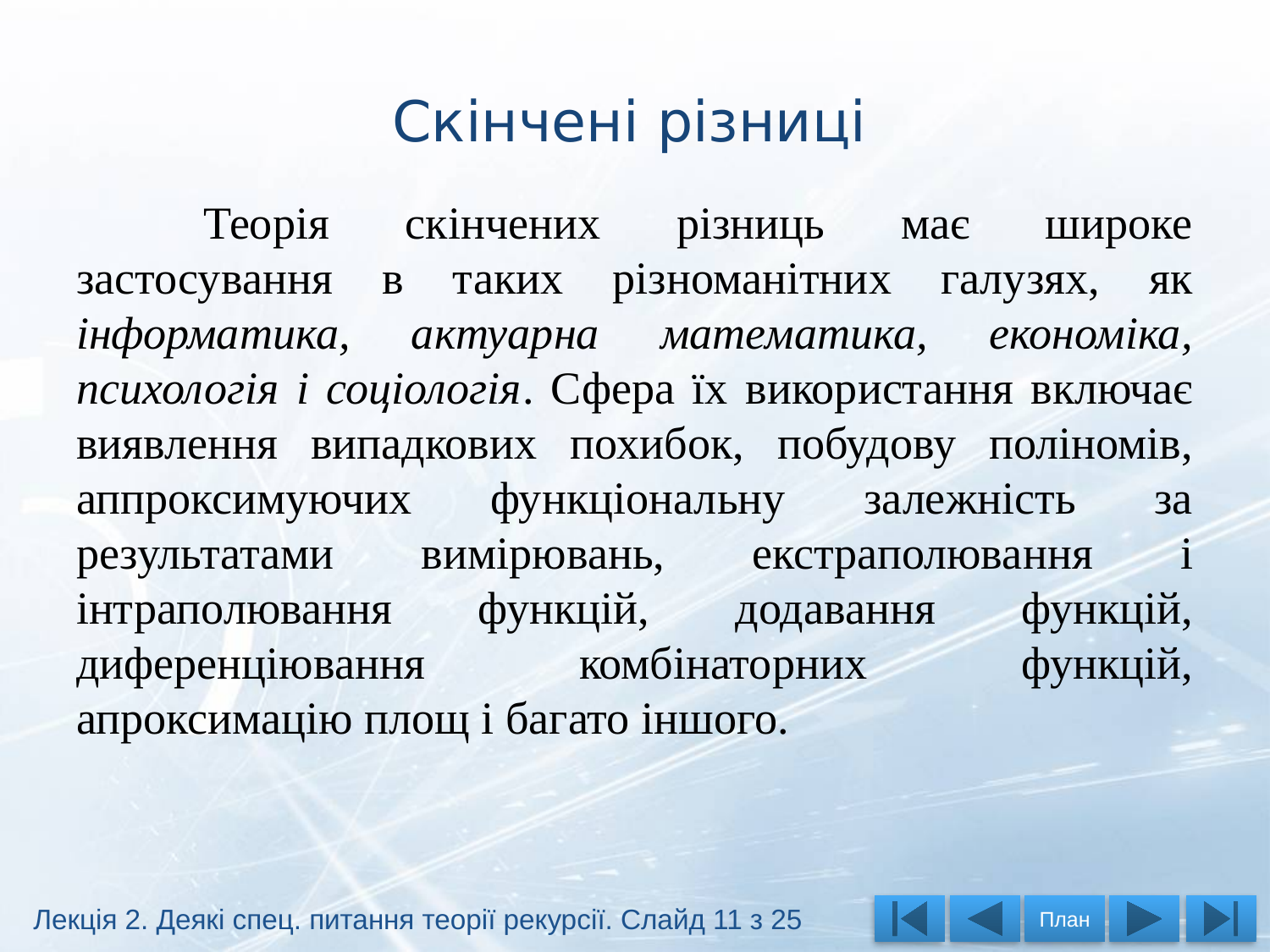

# Скінчені різниці
	Теорія скінчених різниць має широке застосування в таких різноманітних галузях, як інформатика, актуарна математика, економіка, психологія і соціологія. Сфера їх використання включає виявлення випадкових похибок, побудову поліномів, аппроксимуючих функціональну залежність за результатами вимірювань, екстраполювання і інтраполювання функцій, додавання функцій, диференціювання комбінаторних функцій, апроксимацію площ і багато іншого.
Лекція 2. Деякі спец. питання теорії рекурсії. Слайд 11 з 25

План